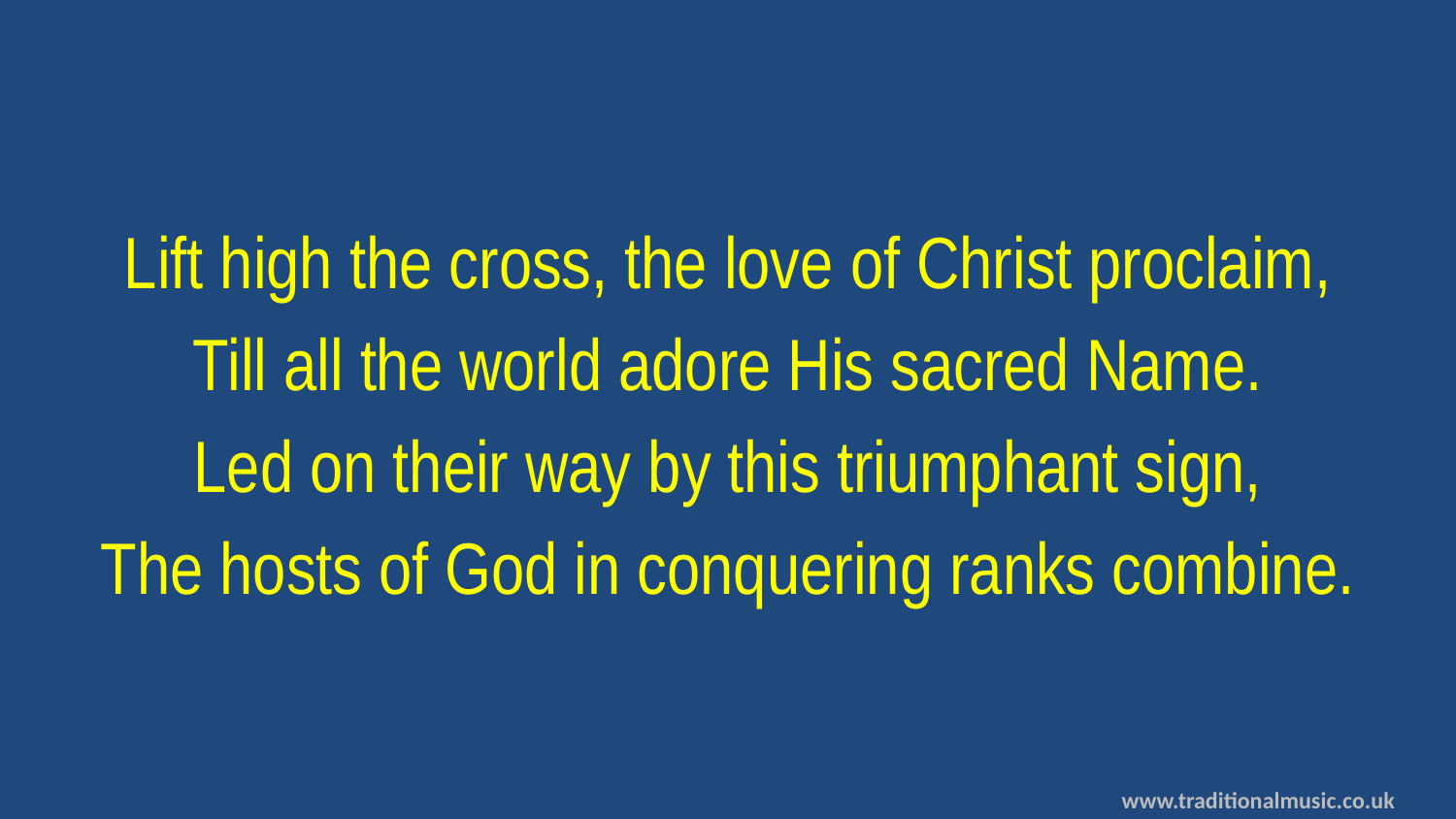

Lift high the cross, the love of Christ proclaim,
Till all the world adore His sacred Name.
Led on their way by this triumphant sign,
The hosts of God in conquering ranks combine.